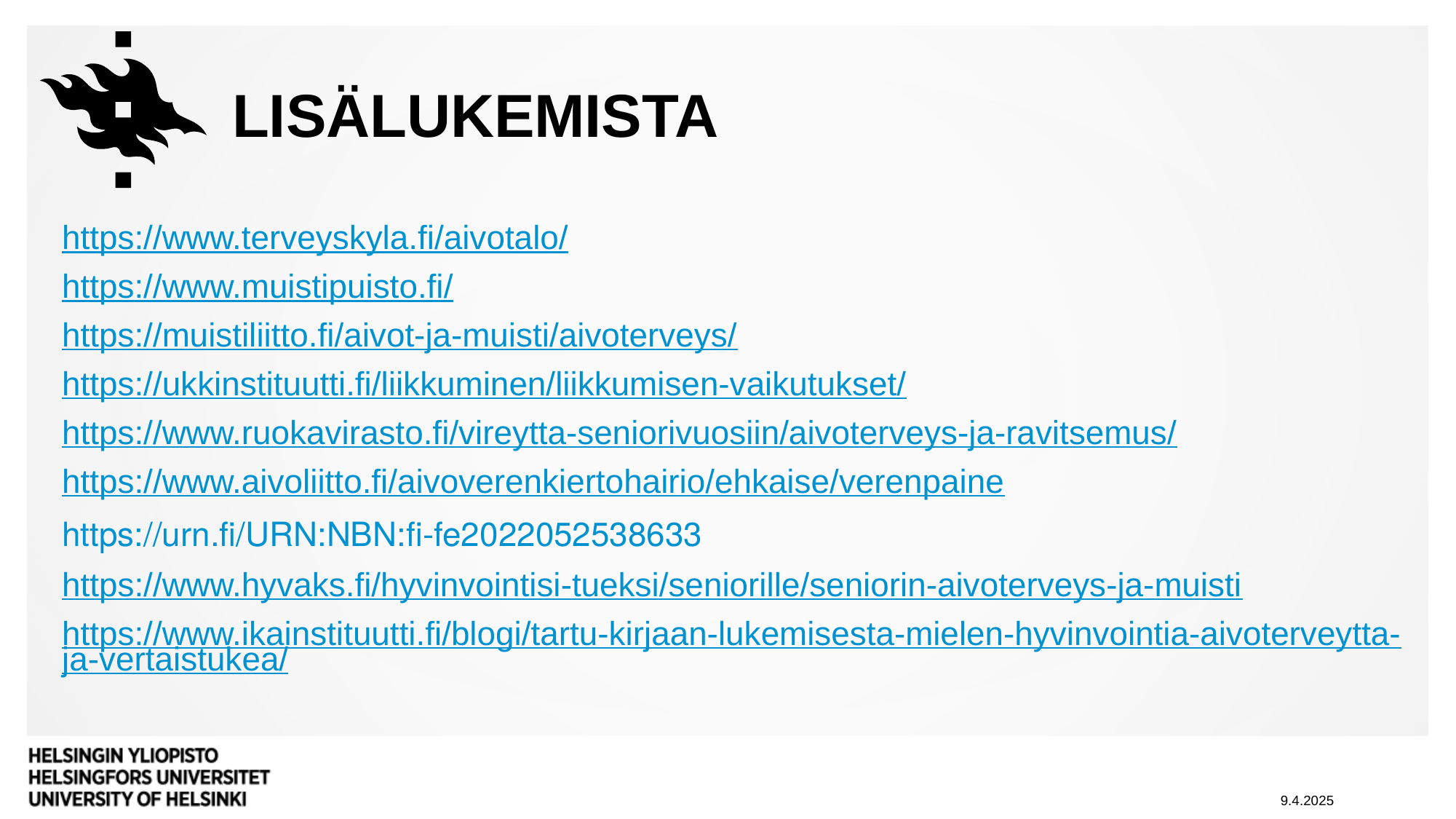

# Lisälukemista
https://www.terveyskyla.fi/aivotalo/
https://www.muistipuisto.fi/
https://muistiliitto.fi/aivot-ja-muisti/aivoterveys/
https://ukkinstituutti.fi/liikkuminen/liikkumisen-vaikutukset/
https://www.ruokavirasto.fi/vireytta-seniorivuosiin/aivoterveys-ja-ravitsemus/
https://www.aivoliitto.fi/aivoverenkiertohairio/ehkaise/verenpaine
https://urn.fi/URN:NBN:fi-fe2022052538633
https://www.hyvaks.fi/hyvinvointisi-tueksi/seniorille/seniorin-aivoterveys-ja-muisti
https://www.ikainstituutti.fi/blogi/tartu-kirjaan-lukemisesta-mielen-hyvinvointia-aivoterveytta-ja-vertaistukea/

9.4.2025